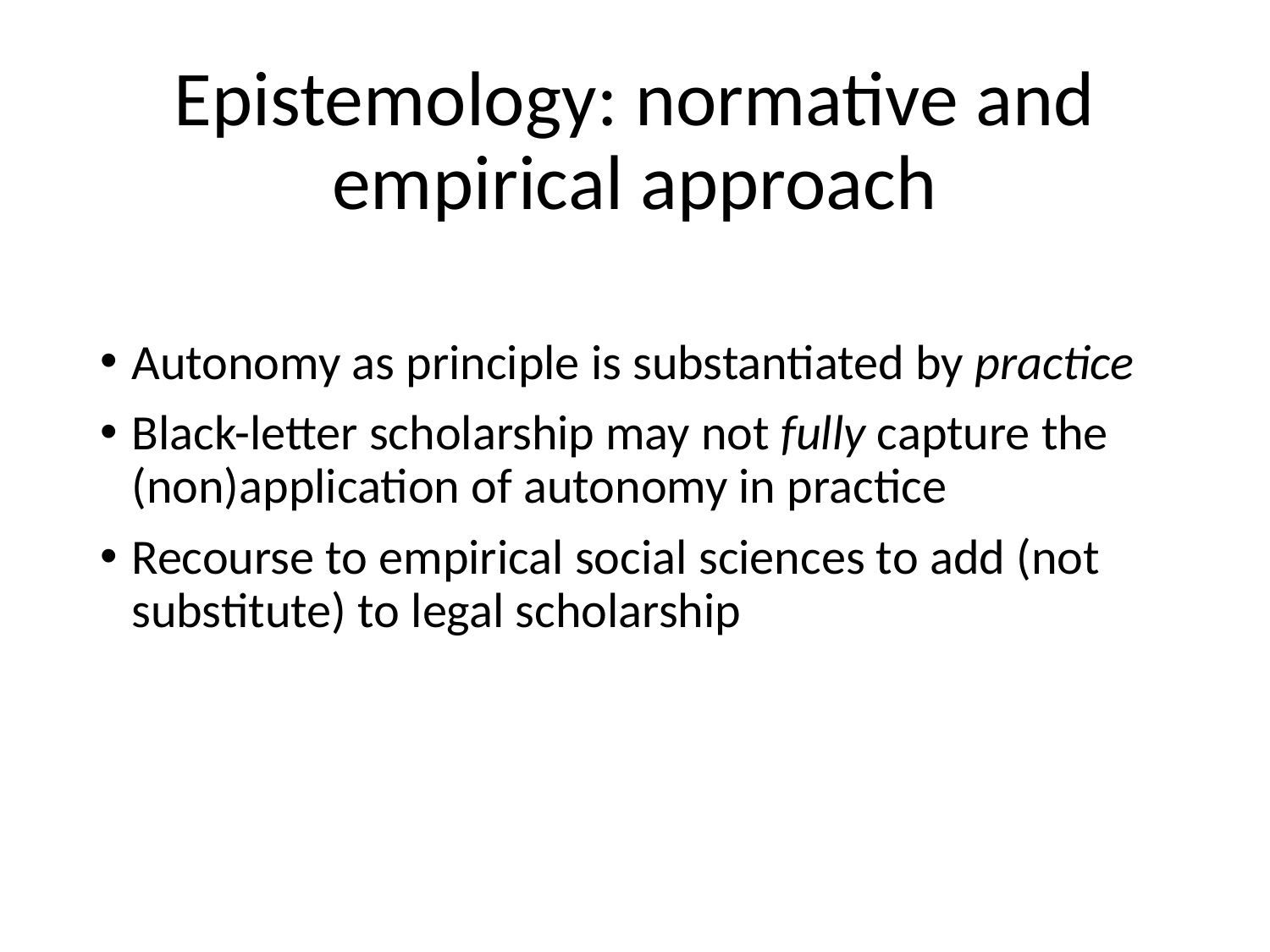

# Epistemology: normative and empirical approach

Autonomy as principle is substantiated by practice
Black-letter scholarship may not fully capture the (non)application of autonomy in practice
Recourse to empirical social sciences to add (not substitute) to legal scholarship